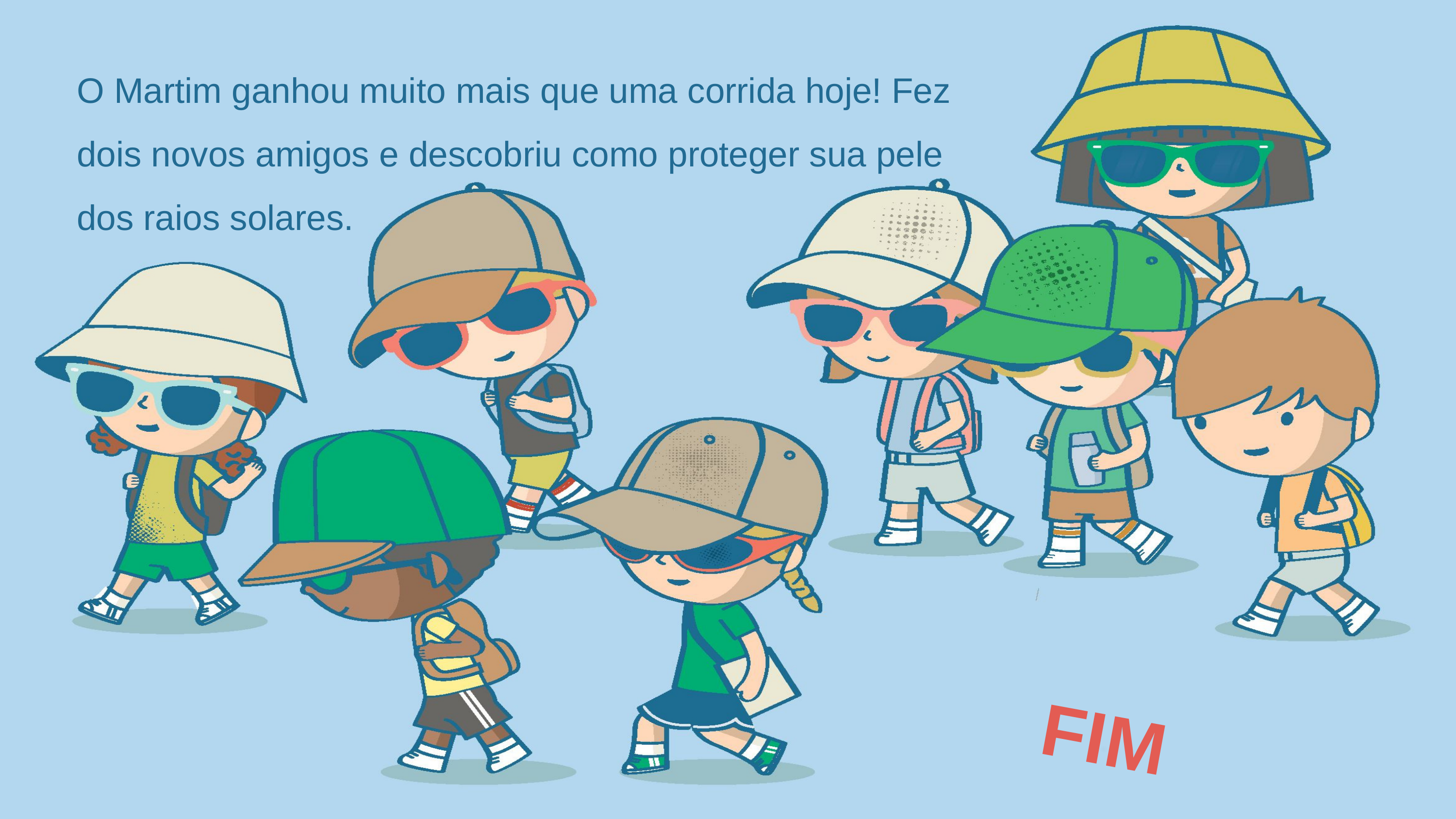

O Martim ganhou muito mais que uma corrida hoje! Fez dois novos amigos e descobriu como proteger sua pele dos raios solares.

FIM